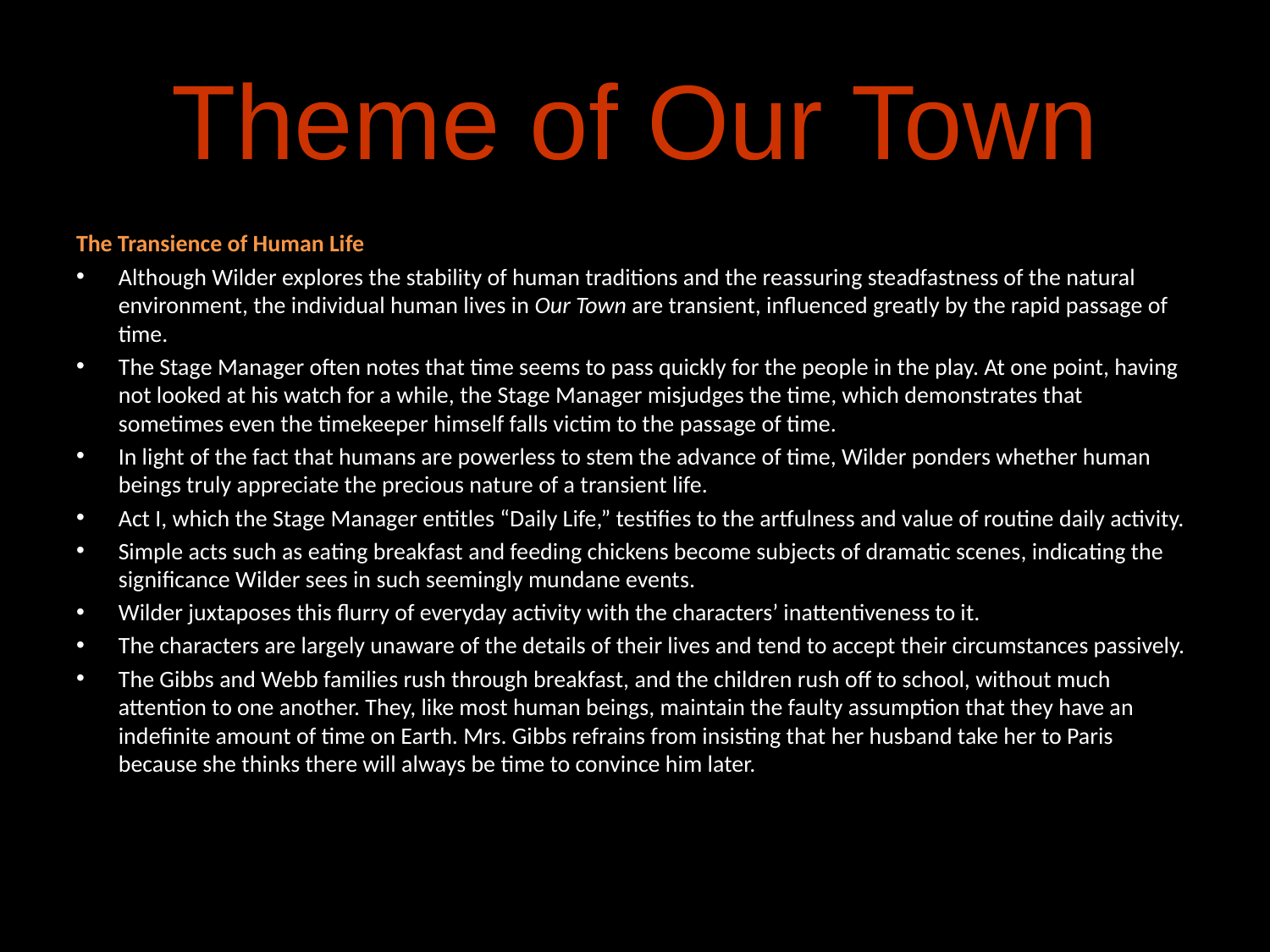

# Theme of Our Town
The Transience of Human Life
Although Wilder explores the stability of human traditions and the reassuring steadfastness of the natural environment, the individual human lives in Our Town are transient, influenced greatly by the rapid passage of time.
The Stage Manager often notes that time seems to pass quickly for the people in the play. At one point, having not looked at his watch for a while, the Stage Manager misjudges the time, which demonstrates that sometimes even the timekeeper himself falls victim to the passage of time.
In light of the fact that humans are powerless to stem the advance of time, Wilder ponders whether human beings truly appreciate the precious nature of a transient life.
Act I, which the Stage Manager entitles “Daily Life,” testifies to the artfulness and value of routine daily activity.
Simple acts such as eating breakfast and feeding chickens become subjects of dramatic scenes, indicating the significance Wilder sees in such seemingly mundane events.
Wilder juxtaposes this flurry of everyday activity with the characters’ inattentiveness to it.
The characters are largely unaware of the details of their lives and tend to accept their circumstances passively.
The Gibbs and Webb families rush through breakfast, and the children rush off to school, without much attention to one another. They, like most human beings, maintain the faulty assumption that they have an indefinite amount of time on Earth. Mrs. Gibbs refrains from insisting that her husband take her to Paris because she thinks there will always be time to convince him later.